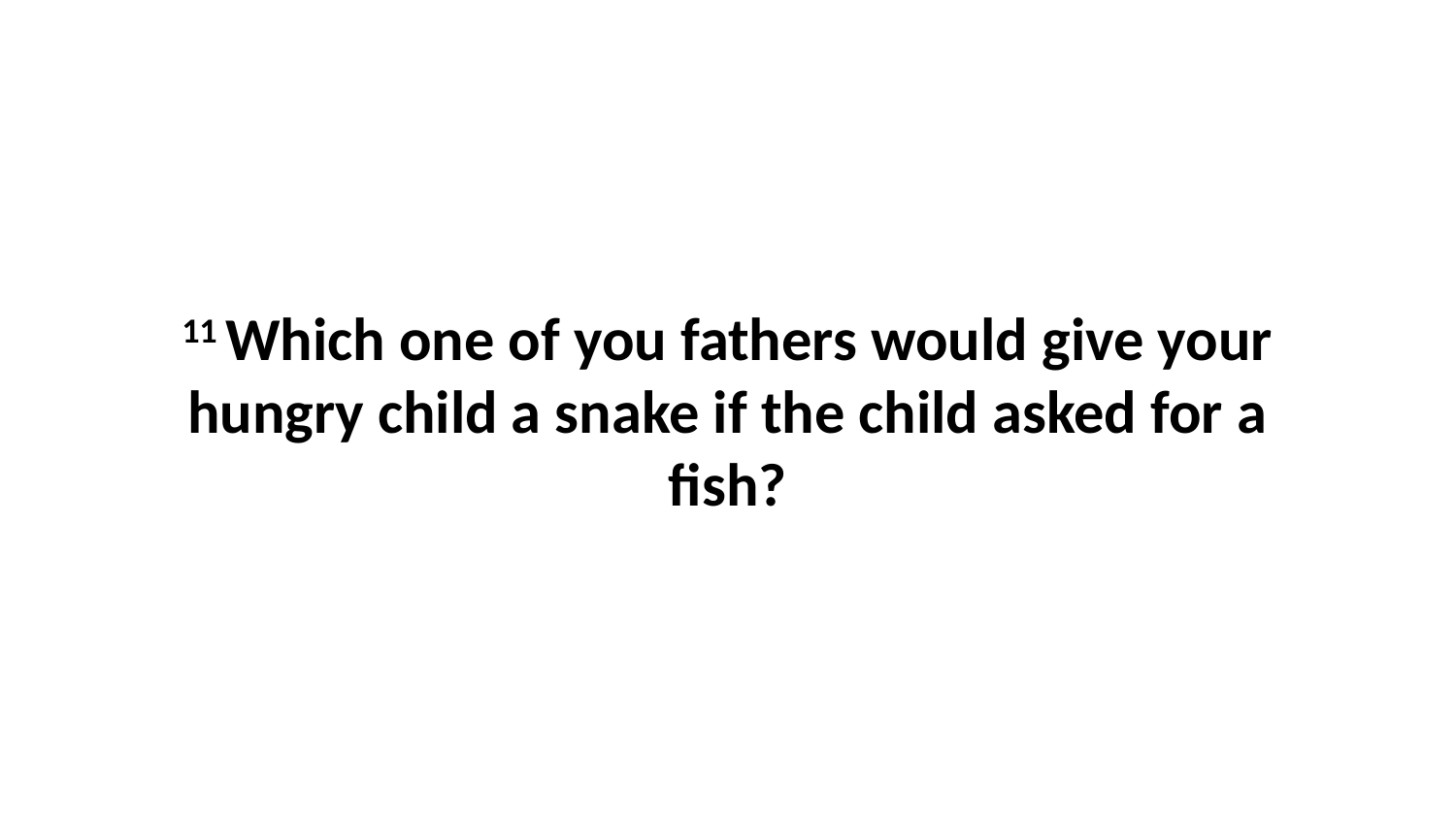

11 Which one of you fathers would give your hungry child a snake if the child asked for a fish?